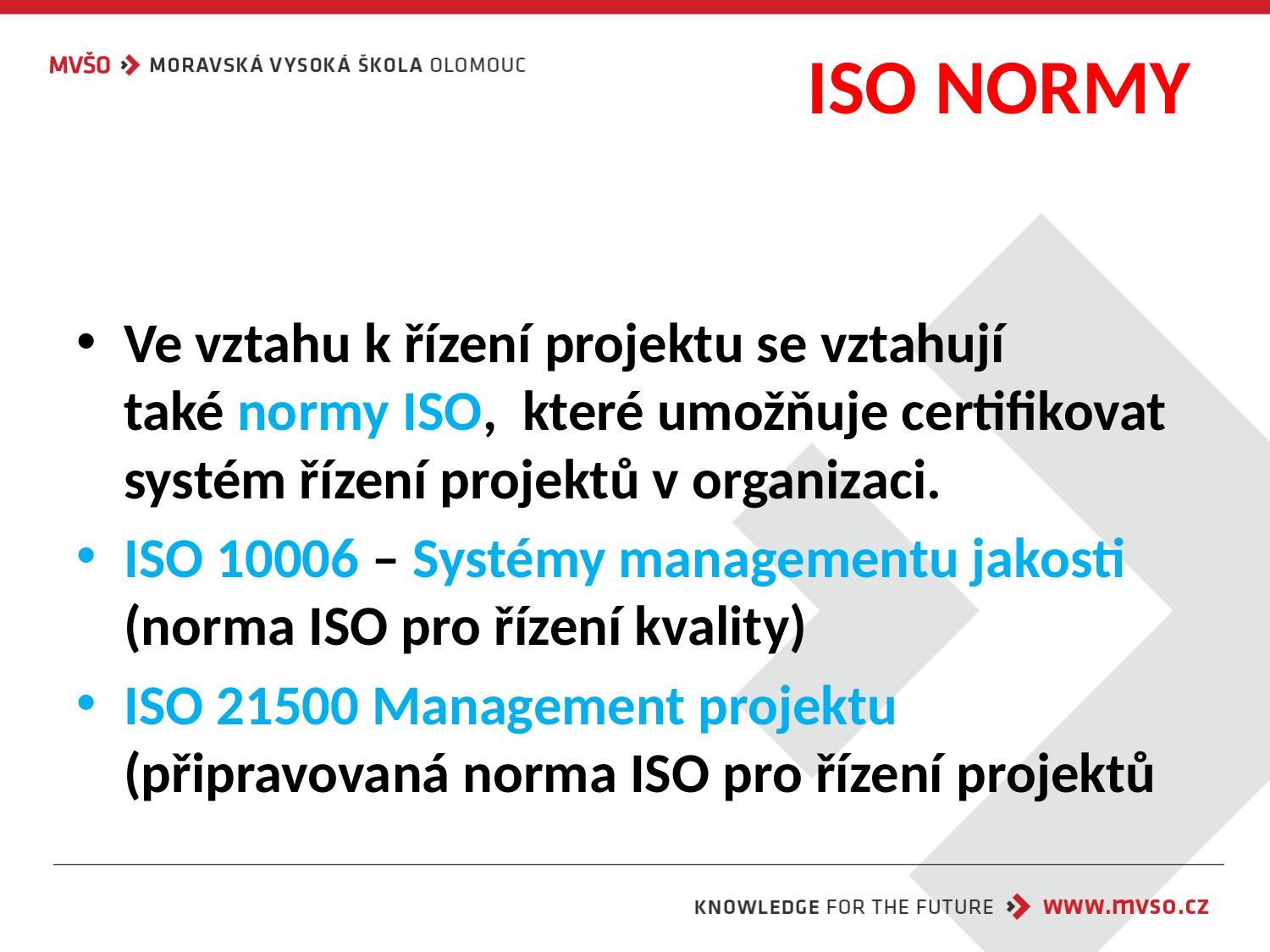

# ISO NORMY
Ve vztahu k řízení projektu se vztahují také normy ISO,  které umožňuje certifikovat systém řízení projektů v organizaci.
ISO 10006 – Systémy managementu jakosti (norma ISO pro řízení kvality)
ISO 21500 Management projektu (připravovaná norma ISO pro řízení projektů